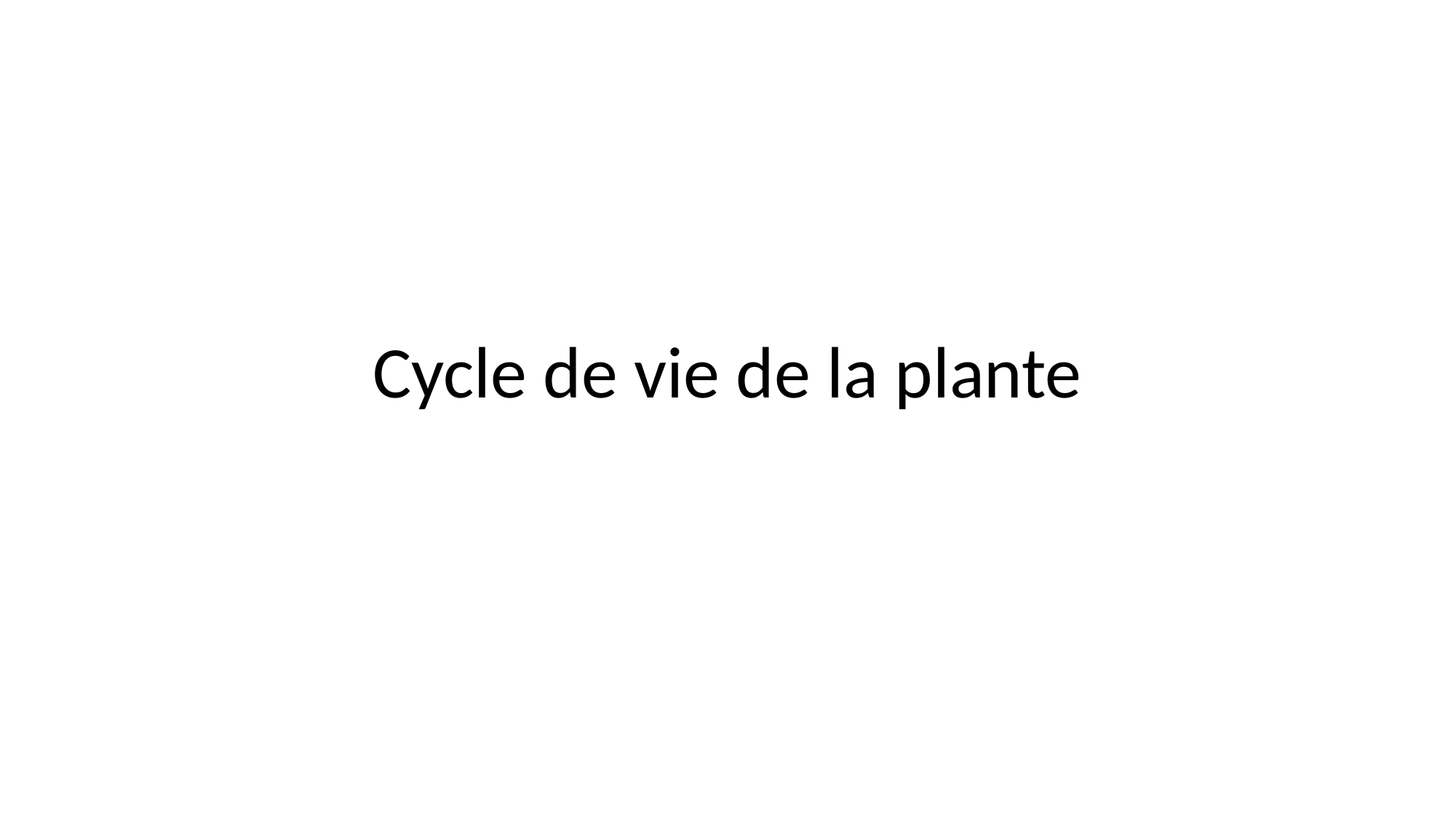

# Cycle de vie de la plante